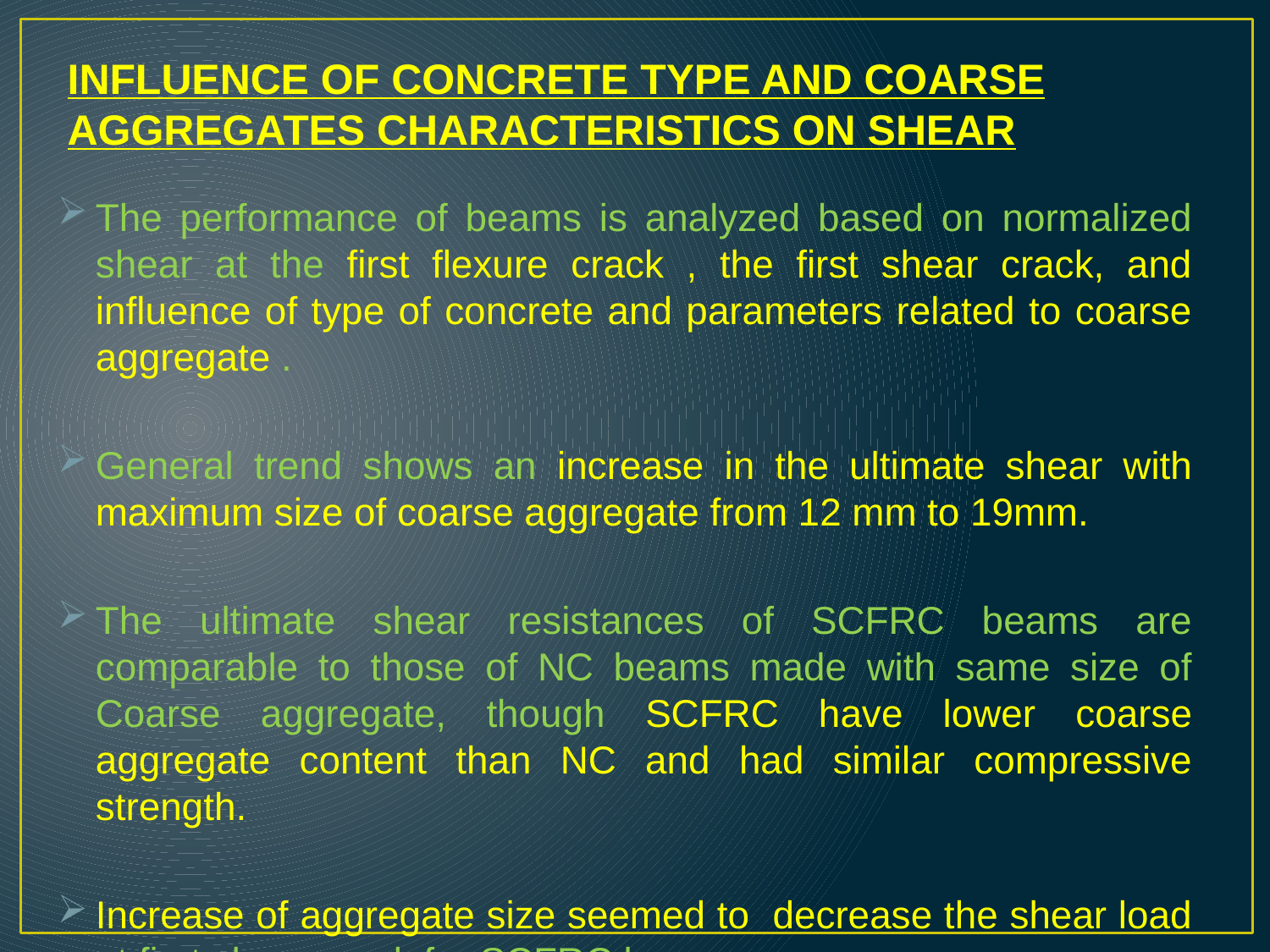

INFLUENCE OF CONCRETE TYPE AND COARSE AGGREGATES CHARACTERISTICS ON SHEAR
The performance of beams is analyzed based on normalized shear at the first flexure crack , the first shear crack, and influence of type of concrete and parameters related to coarse aggregate .

General trend shows an increase in the ultimate shear with maximum size of coarse aggregate from 12 mm to 19mm.

The ultimate shear resistances of SCFRC beams are comparable to those of NC beams made with same size of Coarse aggregate, though SCFRC have lower coarse aggregate content than NC and had similar compressive strength.

Increase of aggregate size seemed to  decrease the shear load at first shear crack for SCFRC beams.